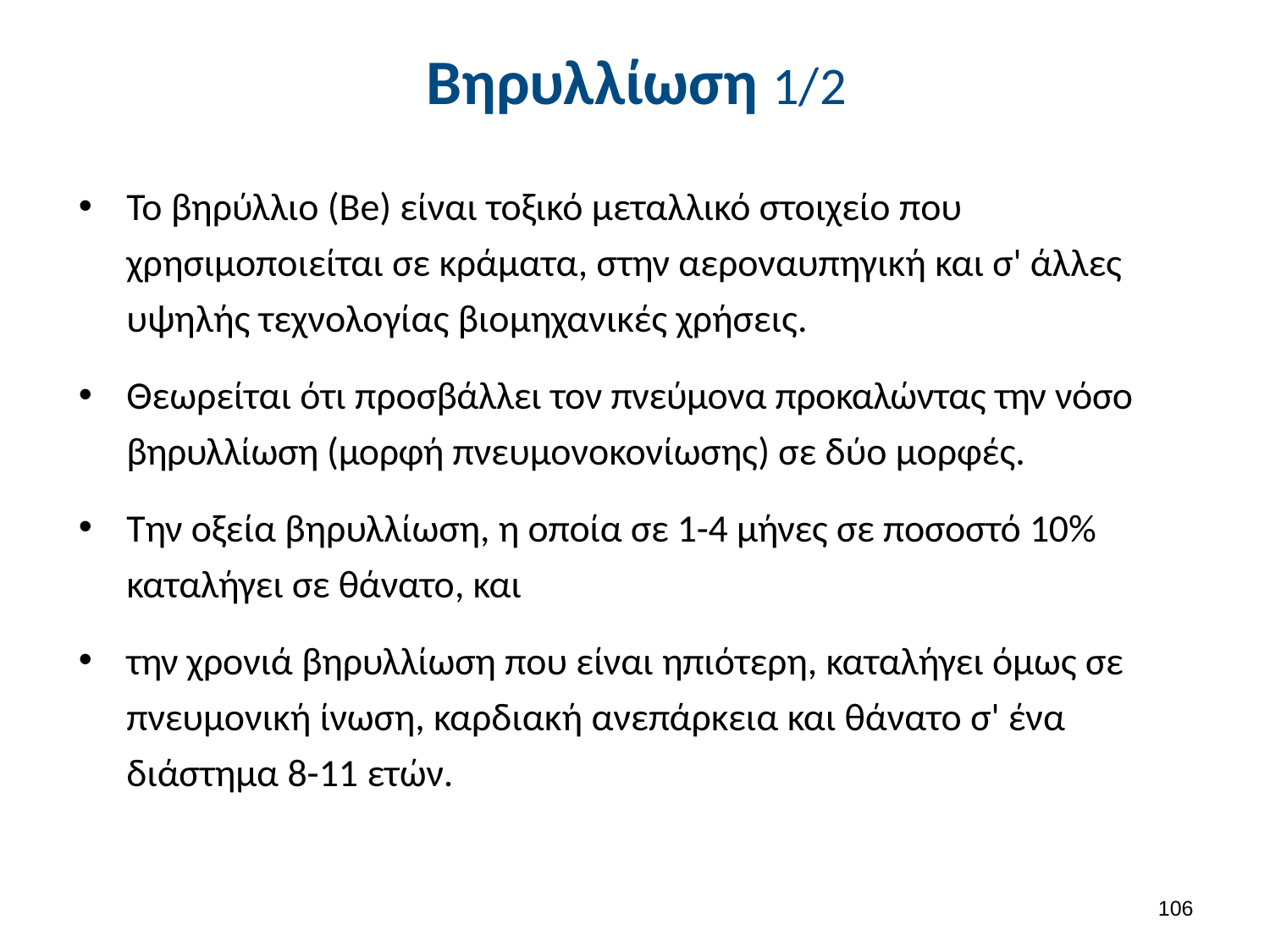

# Βηρυλλίωση 1/2
Το βηρύλλιο (Βe) είναι τοξικό μεταλλικό στοιχείο που χρησιμοποιείται σε κράματα, στην αεροναυπηγική και σ' άλλες υψηλής τεχνολογίας βιομηχανικές χρήσεις.
Θεωρείται ότι προ­σβάλλει τον πνεύμονα προκαλώντας την νόσο βηρυλλίωση (μορφή πνευμονοκονίωσης) σε δύο μορφές.
Την οξεία βηρυλλίωση, η οποία σε 1-4 μήνες σε ποσοστό 10% καταλήγει σε θάνατο, και
την χρονιά βηρυλλίωση που είναι ηπιότερη, καταλήγει όμως σε πνευ­μονική ίνωση, καρδιακή ανεπάρκεια και θάνατο σ' ένα διάστημα 8-11 ετών.
106